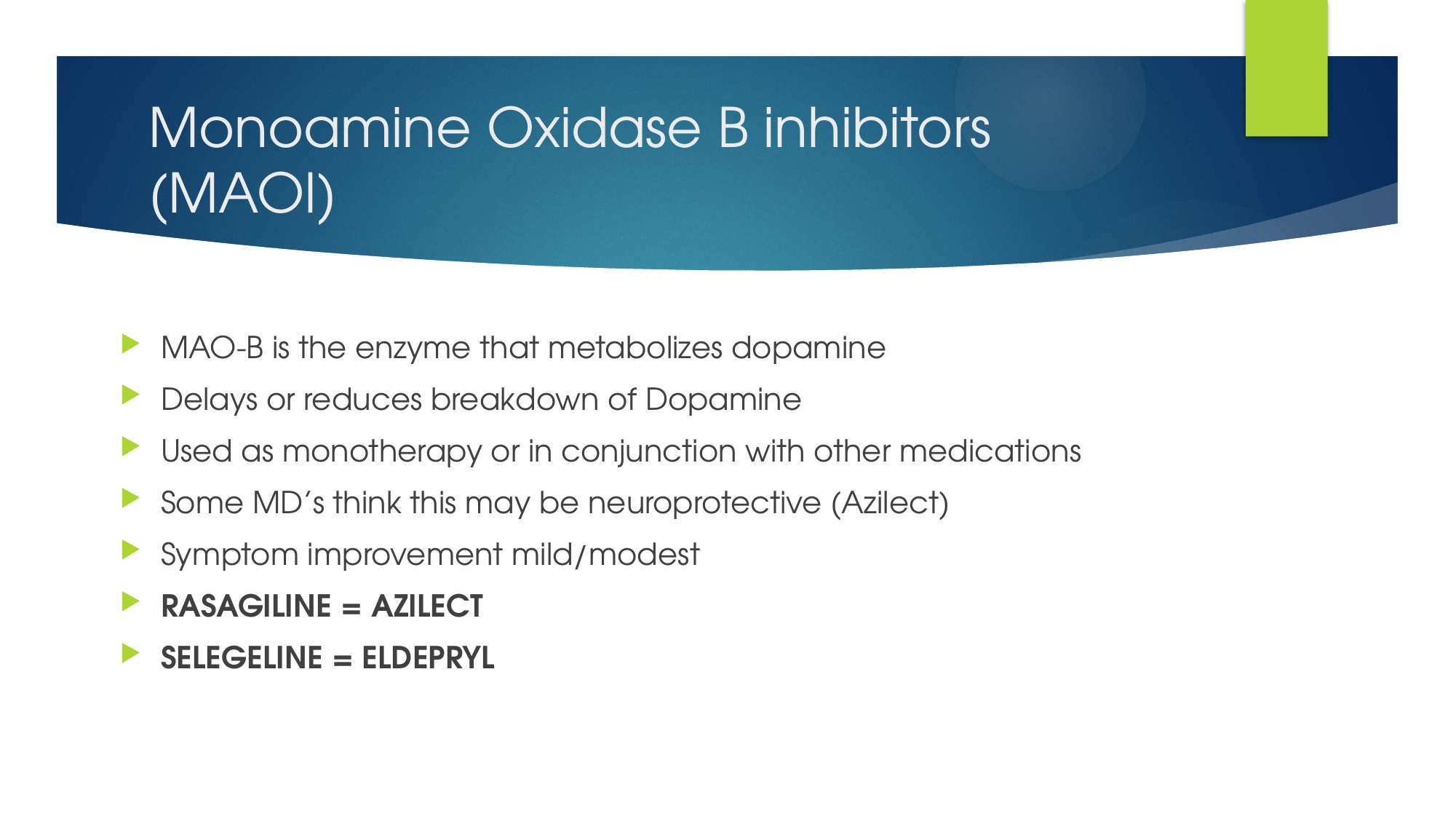

# Monoamine Oxidase B inhibitors (MAOI)
MAO-B is the enzyme that metabolizes dopamine
Delays or reduces breakdown of Dopamine
Used as monotherapy or in conjunction with other medications
Some MD’s think this may be neuroprotective (Azilect)
Symptom improvement mild/modest
RASAGILINE = AZILECT
SELEGELINE = ELDEPRYL